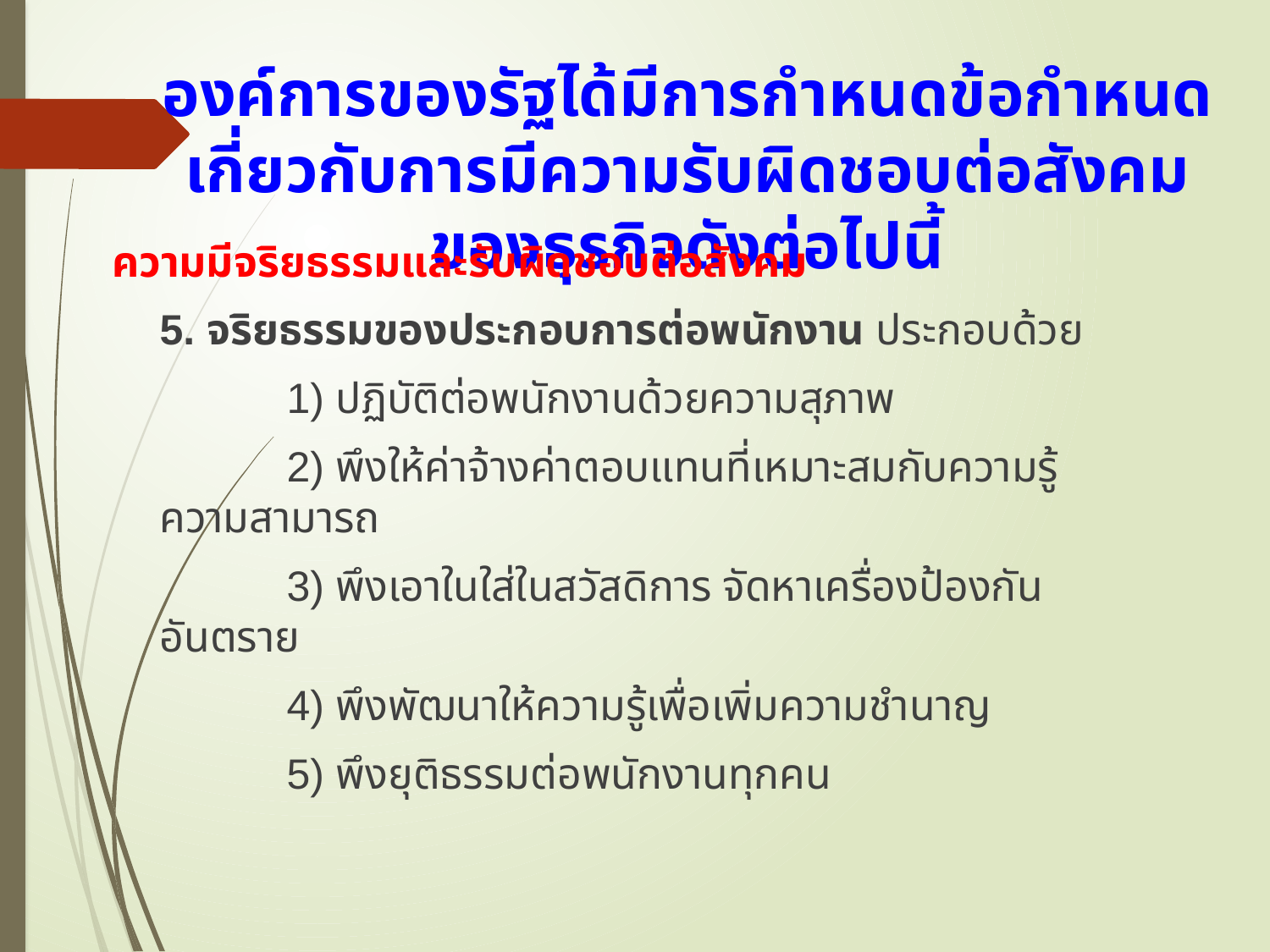

# องค์การของรัฐได้มีการกำหนดข้อกำหนดเกี่ยวกับการมีความรับผิดชอบต่อสังคมของธุรกิจดังต่อไปนี้
ความมีจริยธรรมและรับผิดชอบต่อสังคม
	5. จริยธรรมของประกอบการต่อพนักงาน ประกอบด้วย
		1) ปฏิบัติต่อพนักงานด้วยความสุภาพ
		2) พึงให้ค่าจ้างค่าตอบแทนที่เหมาะสมกับความรู้ความสามารถ
		3) พึงเอาในใส่ในสวัสดิการ จัดหาเครื่องป้องกันอันตราย
		4) พึงพัฒนาให้ความรู้เพื่อเพิ่มความชำนาญ
		5) พึงยุติธรรมต่อพนักงานทุกคน